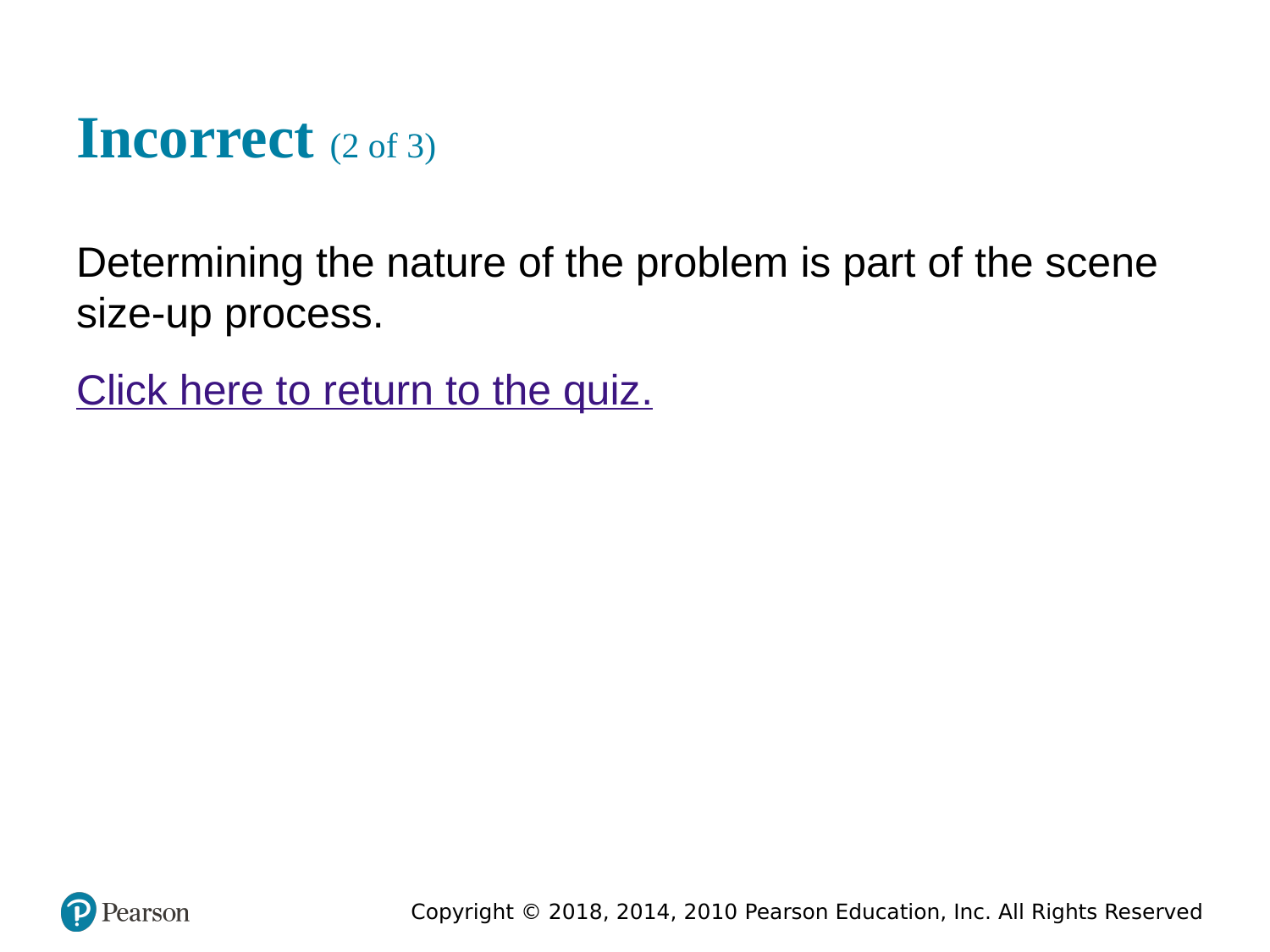

# Incorrect (2 of 3)
Determining the nature of the problem is part of the scene size-up process.
Click here to return to the quiz.